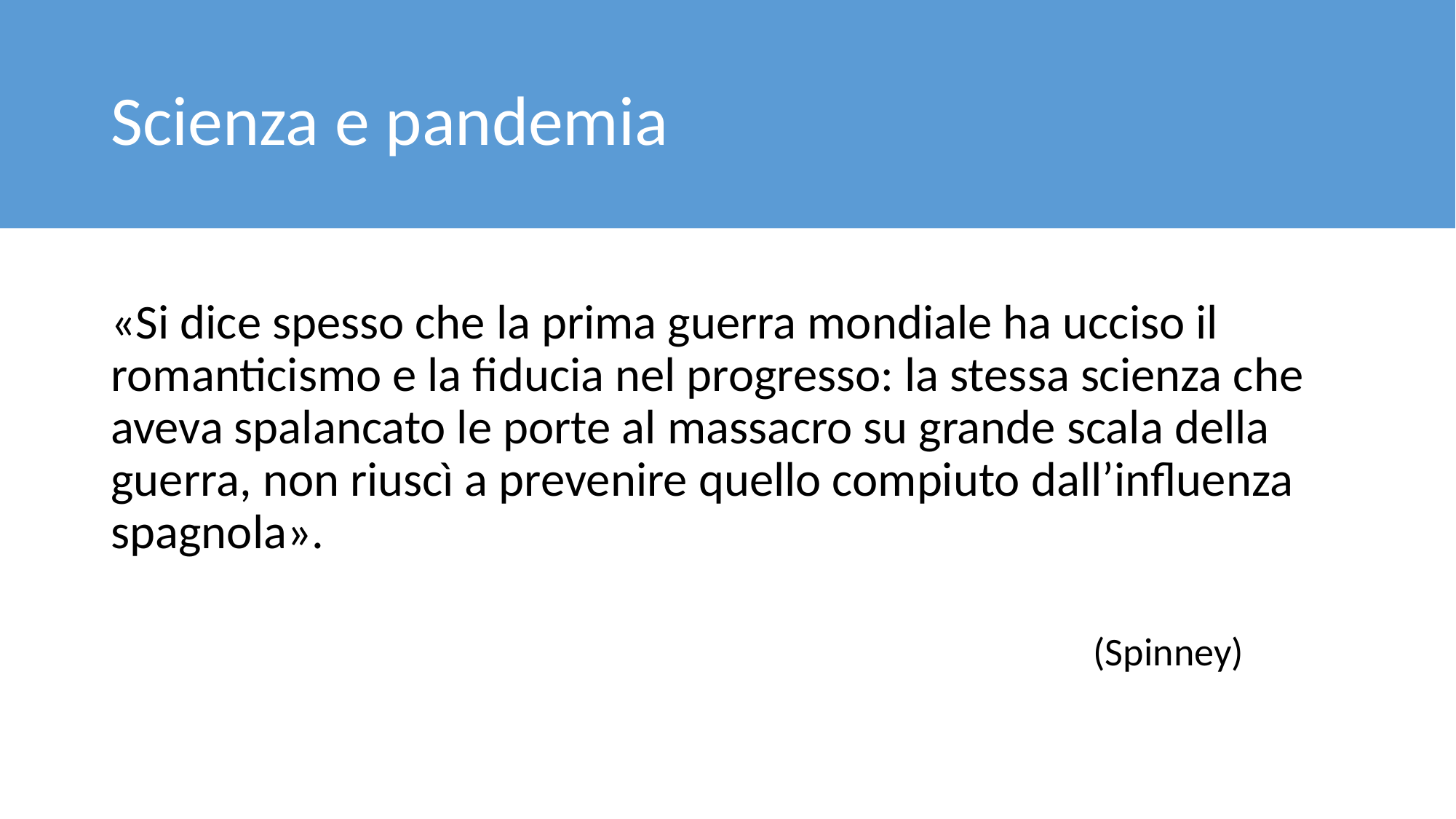

# Scienza e pandemia
«Si dice spesso che la prima guerra mondiale ha ucciso il romanticismo e la fiducia nel progresso: la stessa scienza che aveva spalancato le porte al massacro su grande scala della guerra, non riuscì a prevenire quello compiuto dall’influenza spagnola».

									(Spinney)